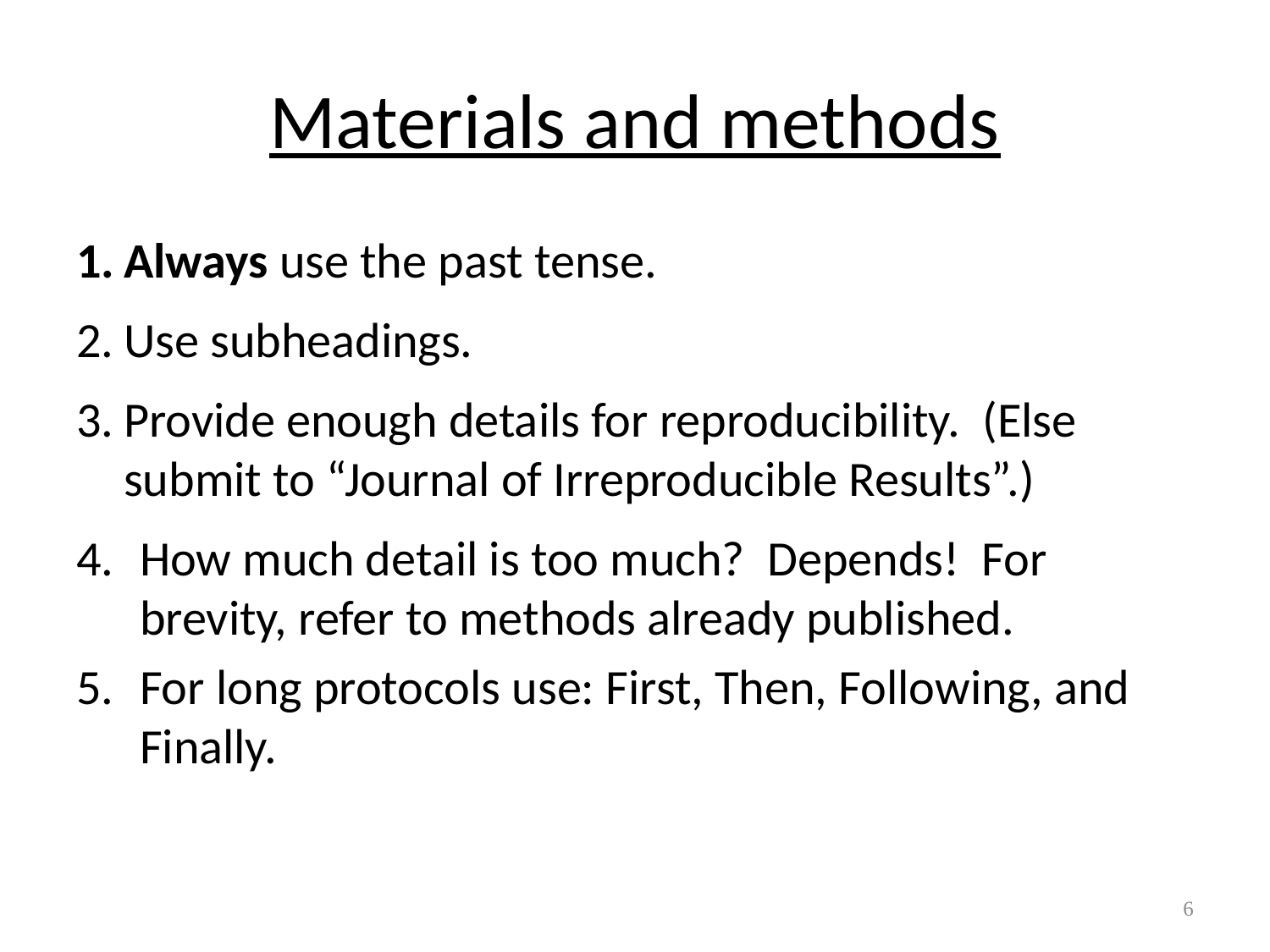

# Materials and methods
Always use the past tense.
Use subheadings.
Provide enough details for reproducibility.  (Else submit to “Journal of Irreproducible Results”.)
How much detail is too much?  Depends!  For brevity, refer to methods already published.
For long protocols use: First, Then, Following, and Finally.
6